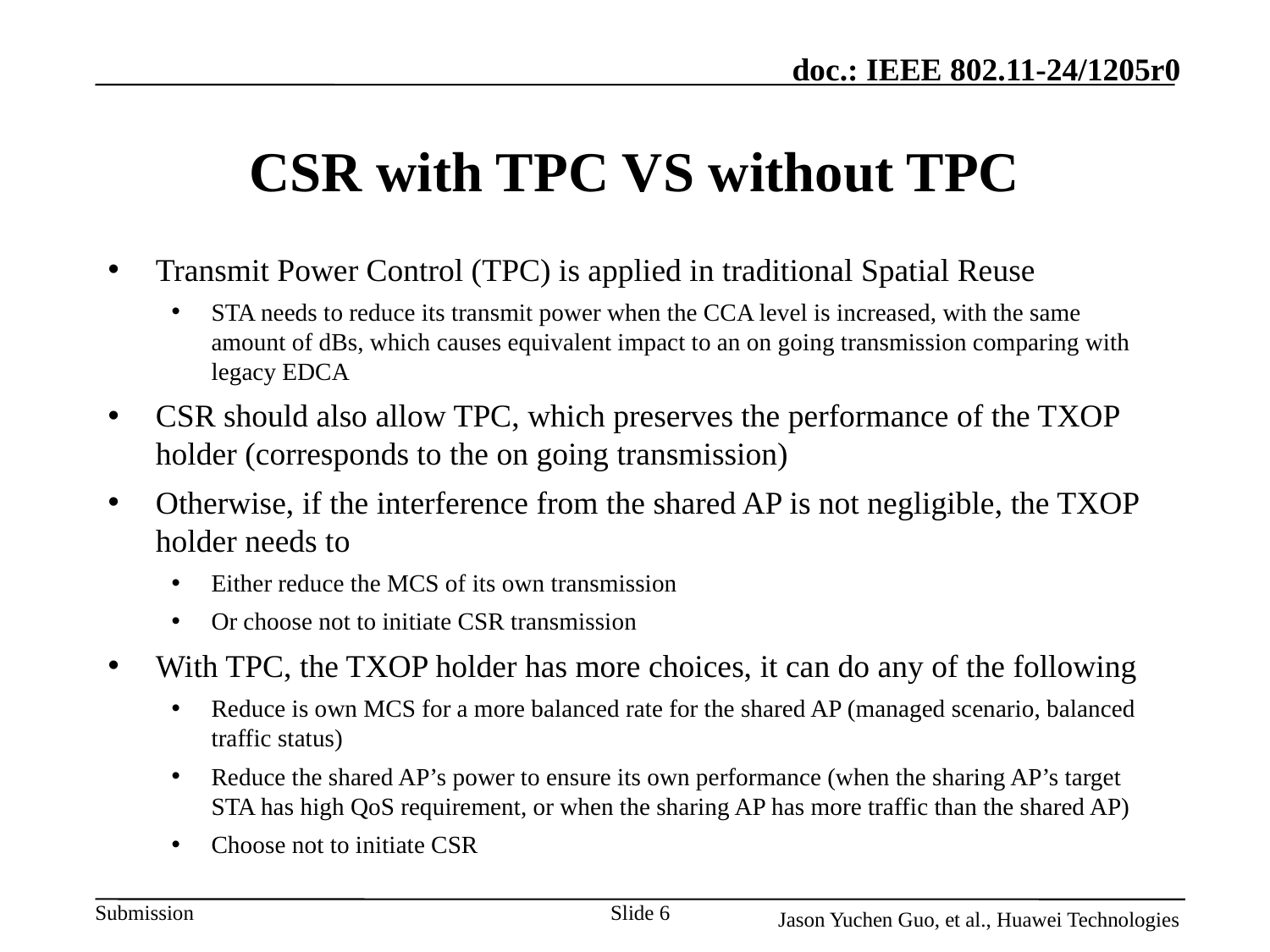

# CSR with TPC VS without TPC
Transmit Power Control (TPC) is applied in traditional Spatial Reuse
STA needs to reduce its transmit power when the CCA level is increased, with the same amount of dBs, which causes equivalent impact to an on going transmission comparing with legacy EDCA
CSR should also allow TPC, which preserves the performance of the TXOP holder (corresponds to the on going transmission)
Otherwise, if the interference from the shared AP is not negligible, the TXOP holder needs to
Either reduce the MCS of its own transmission
Or choose not to initiate CSR transmission
With TPC, the TXOP holder has more choices, it can do any of the following
Reduce is own MCS for a more balanced rate for the shared AP (managed scenario, balanced traffic status)
Reduce the shared AP’s power to ensure its own performance (when the sharing AP’s target STA has high QoS requirement, or when the sharing AP has more traffic than the shared AP)
Choose not to initiate CSR
Slide 6